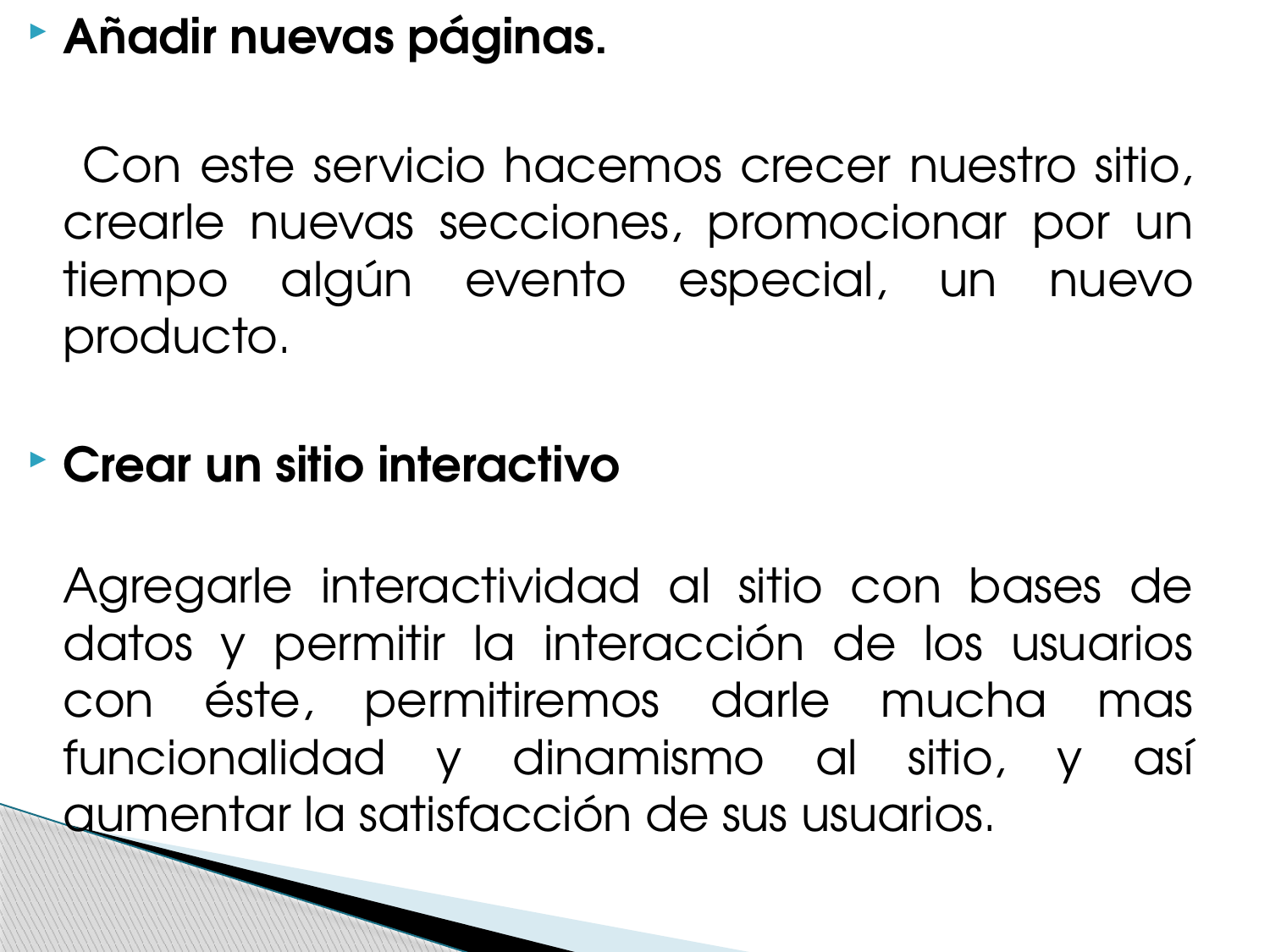

Añadir nuevas páginas.

   Con este servicio hacemos crecer nuestro sitio, crearle nuevas secciones, promocionar por un tiempo algún evento especial, un nuevo producto.

Crear un sitio interactivo
Agregarle interactividad al sitio con bases de datos y permitir la interacción de los usuarios con éste, permitiremos darle mucha mas funcionalidad y dinamismo al sitio, y así aumentar la satisfacción de sus usuarios.